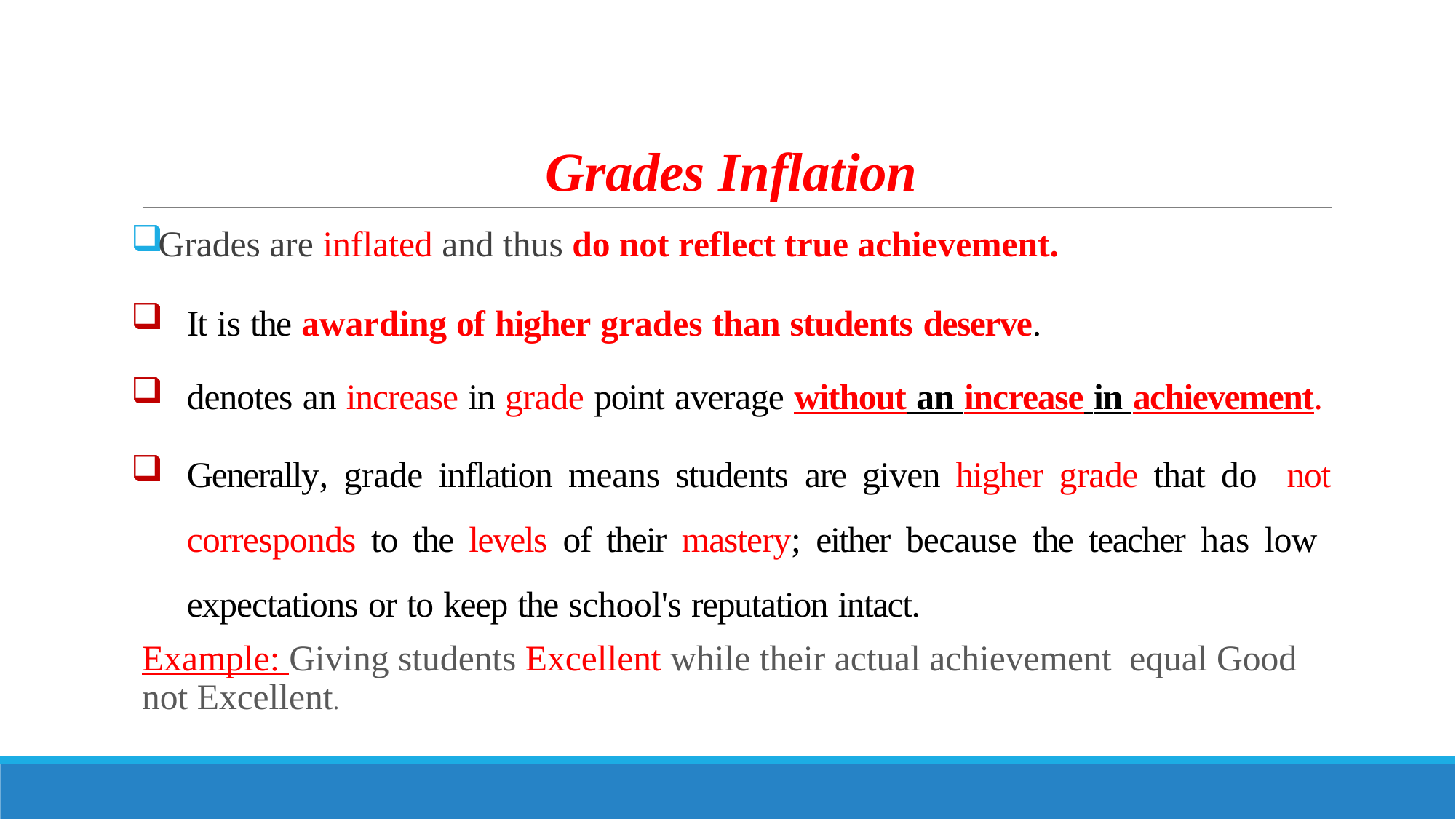

# Grades Inflation
Grades are inflated and thus do not reflect true achievement.
It is the awarding of higher grades than students deserve.
denotes an increase in grade point average without an increase in achievement.
Generally, grade inflation means students are given higher grade that do  not corresponds to the levels of their mastery; either because the teacher has low  expectations or to keep the school's reputation intact.
Example: Giving students Excellent while their actual achievement  equal Good not Excellent.